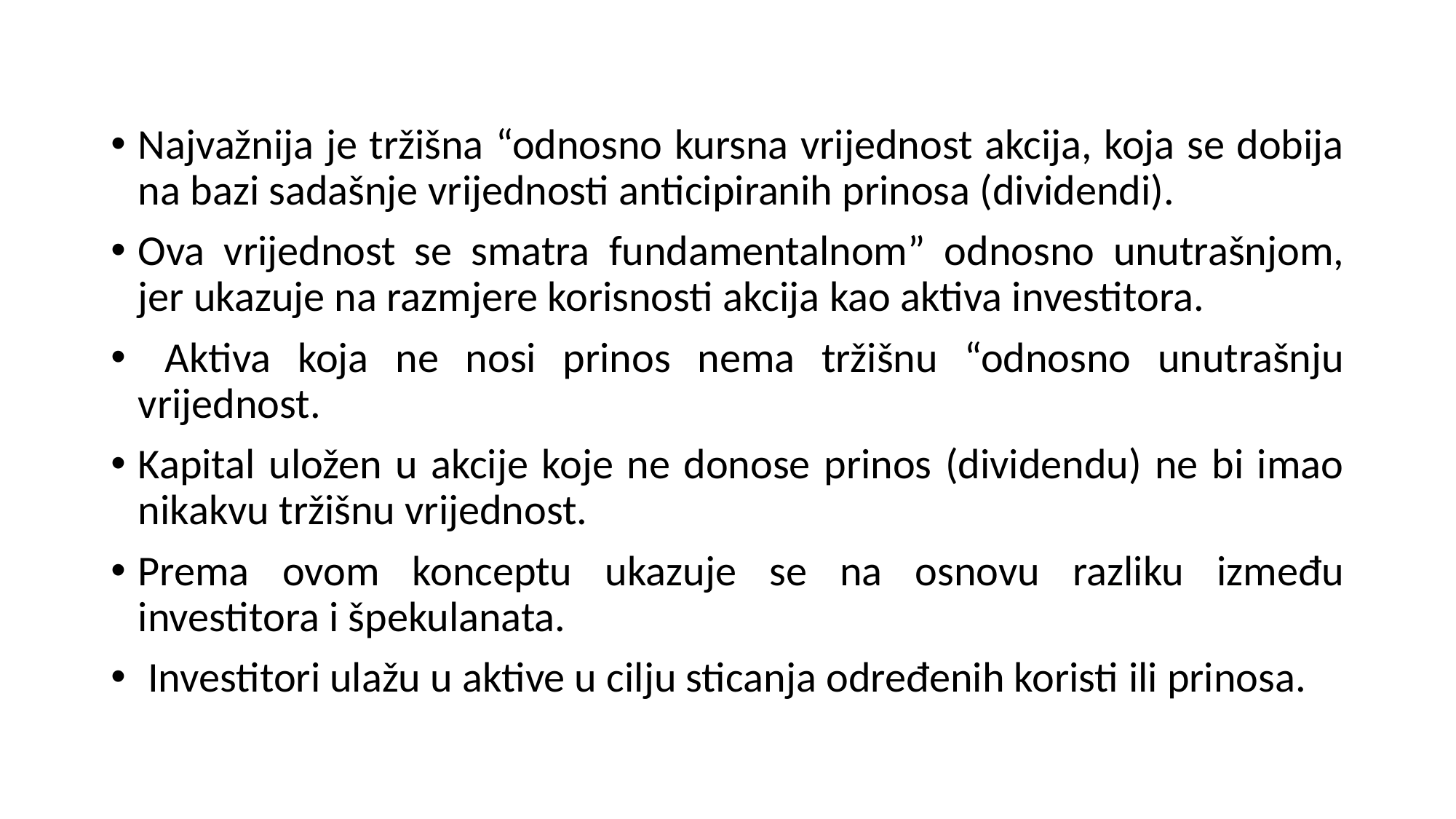

Najvažnija je tržišna “odnosno kursna vrijednost akcija, koja se dobija na bazi sadašnje vrijednosti anticipiranih prinosa (dividendi).
Ova vrijednost se smatra fundamentalnom” odnosno unutrašnjom, jer ukazuje na razmjere korisnosti akcija kao aktiva investitora.
 Aktiva koja ne nosi prinos nema tržišnu “odnosno unutrašnju vrijednost.
Kapital uložen u akcije koje ne donose prinos (dividendu) ne bi imao nikakvu tržišnu vrijednost.
Prema ovom konceptu ukazuje se na osnovu razliku između investitora i špekulanata.
 Investitori ulažu u aktive u cilju sticanja određenih koristi ili prinosa.